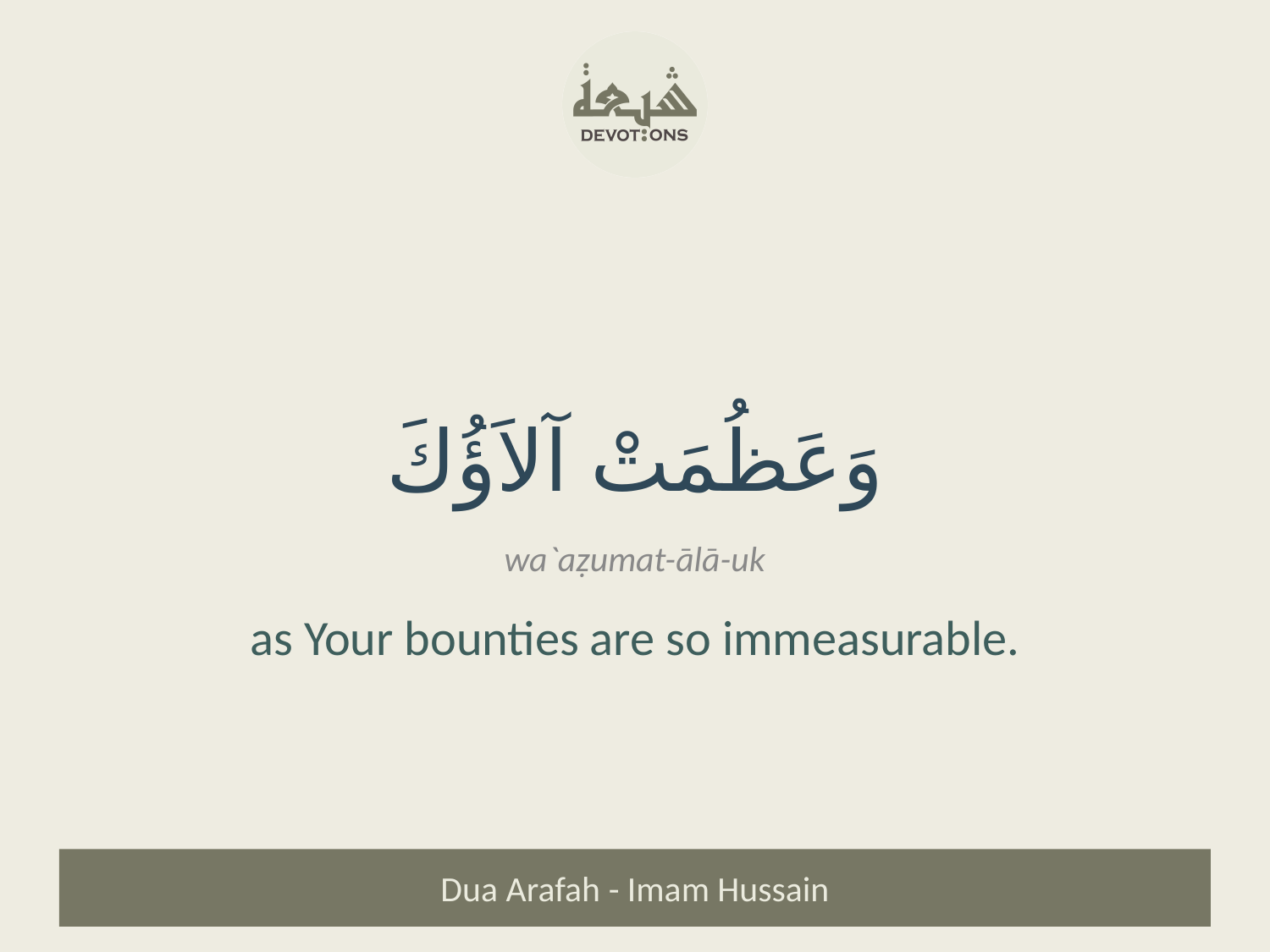

وَعَظُمَتْ آلاَؤُكَ
wa`aẓumat-ālā-uk
as Your bounties are so immeasurable.
Dua Arafah - Imam Hussain